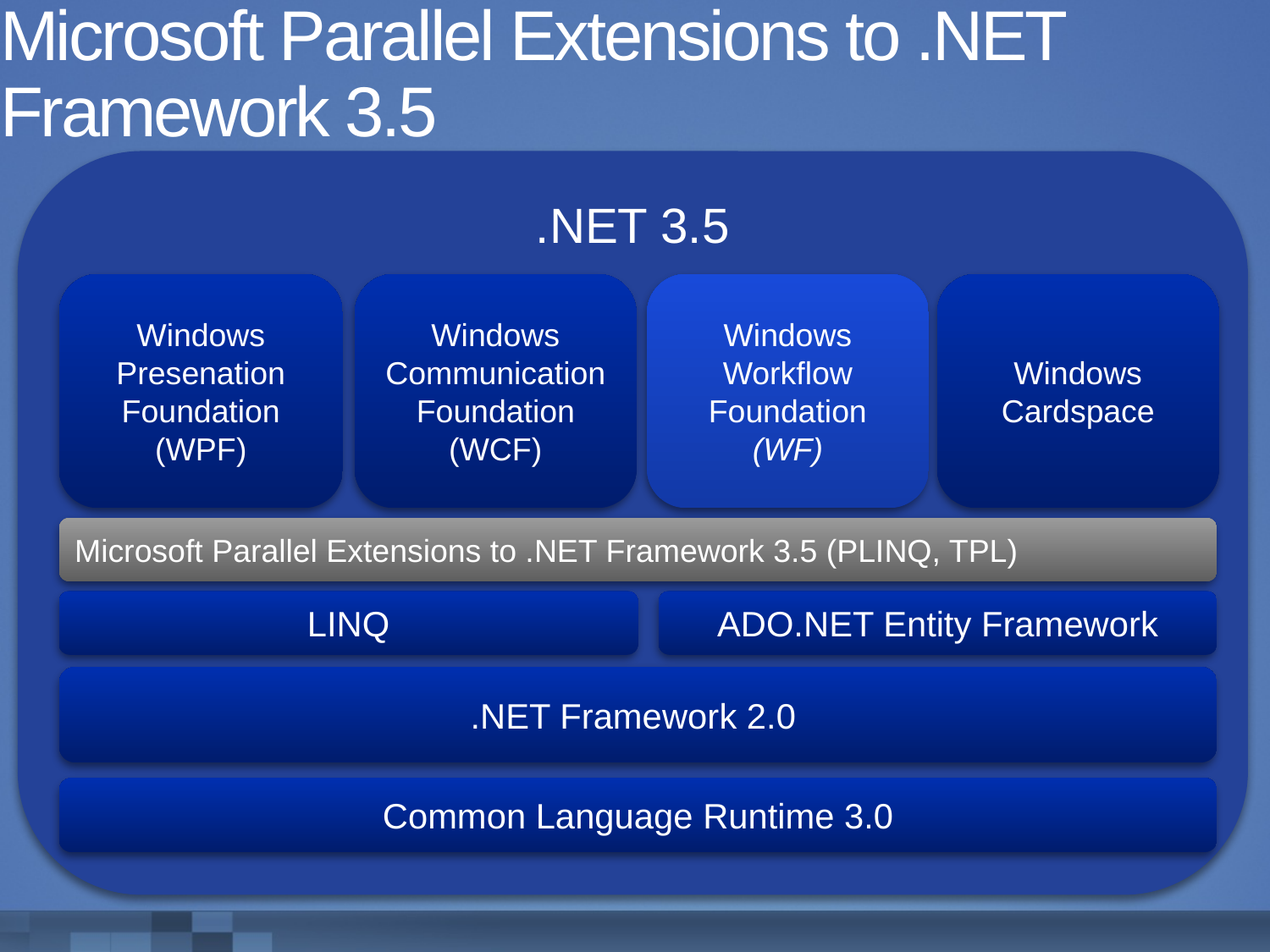

# Microsoft Parallel Extensions to .NET Framework 3.5
.NET 3.5
Windows
Presenation
Foundation
(WPF)
Windows
Communication
Foundation
(WCF)
Windows
Workflow
Foundation
(WF)
Windows
Cardspace
ADO.NET Entity Framework
LINQ
.NET Framework 2.0
Common Language Runtime 3.0
Microsoft Parallel Extensions to .NET Framework 3.5 (PLINQ, TPL)